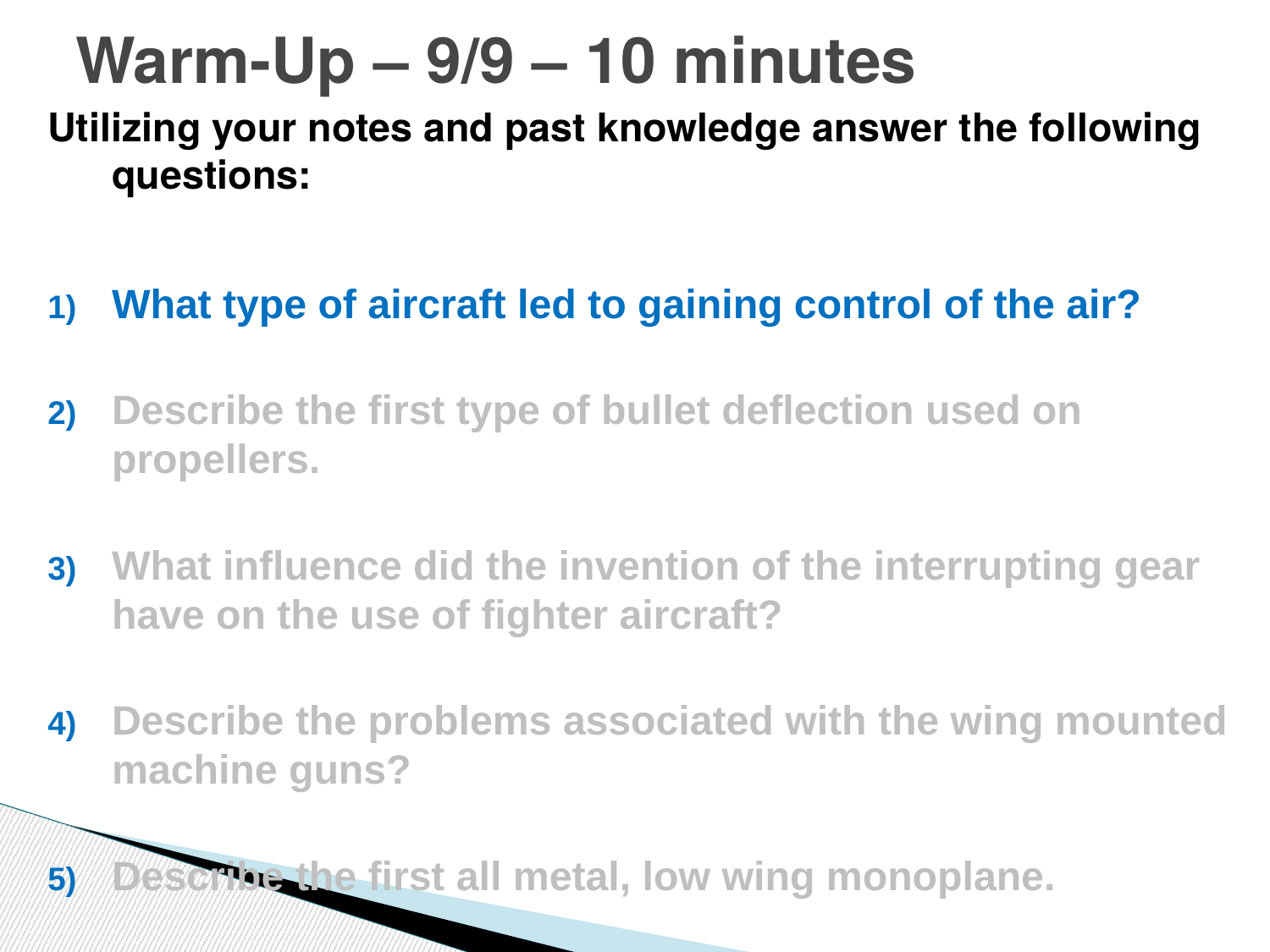

# Warm-Up – 9/9 – 10 minutes
Utilizing your notes and past knowledge answer the following questions:

What type of aircraft led to gaining control of the air?

Describe the first type of bullet deflection used on propellers.

What influence did the invention of the interrupting gear have on the use of fighter aircraft?

Describe the problems associated with the wing mounted machine guns?

Describe the first all metal, low wing monoplane.